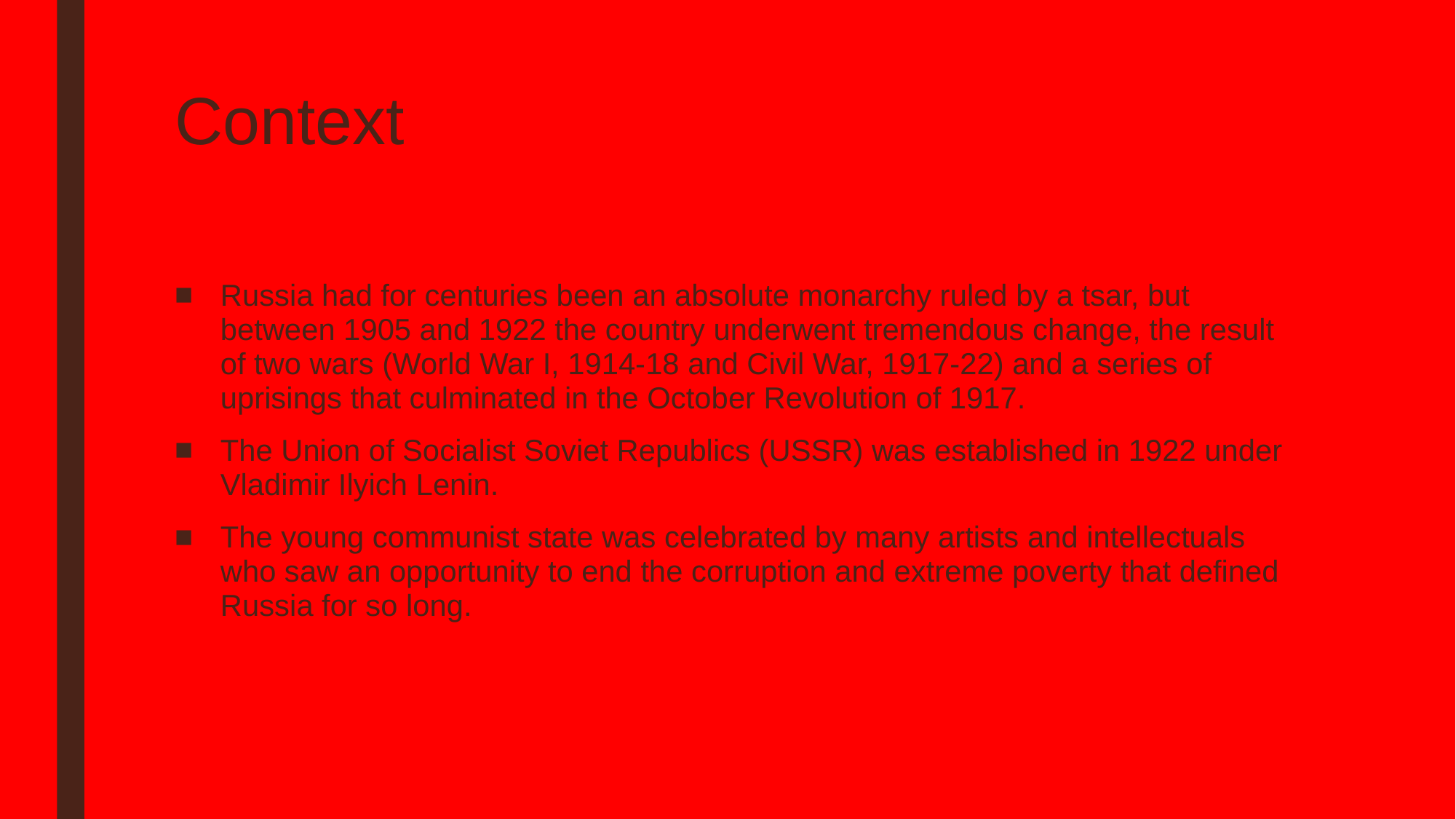

# Context
Russia had for centuries been an absolute monarchy ruled by a tsar, but between 1905 and 1922 the country underwent tremendous change, the result of two wars (World War I, 1914-18 and Civil War, 1917-22) and a series of uprisings that culminated in the October Revolution of 1917.
The Union of Socialist Soviet Republics (USSR) was established in 1922 under Vladimir Ilyich Lenin.
The young communist state was celebrated by many artists and intellectuals who saw an opportunity to end the corruption and extreme poverty that defined Russia for so long.